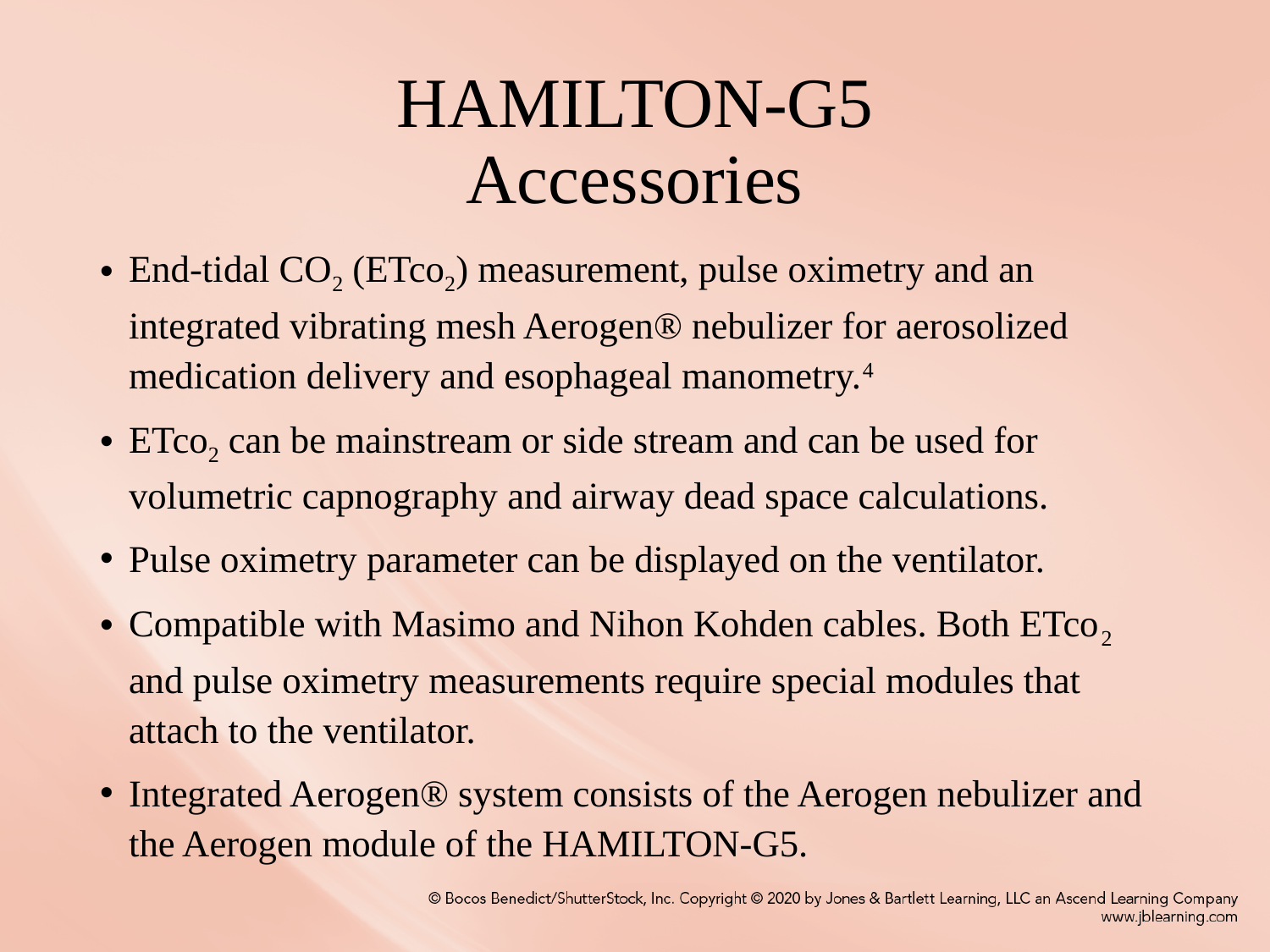

# Hamilton-G5 Accessories
End-tidal CO2 (ETco2) measurement, pulse oximetry and an integrated vibrating mesh Aerogen® nebulizer for aerosolized medication delivery and esophageal manometry.4
ETco2 can be mainstream or side stream and can be used for volumetric capnography and airway dead space calculations.
Pulse oximetry parameter can be displayed on the ventilator.
Compatible with Masimo and Nihon Kohden cables. Both ETco2 and pulse oximetry measurements require special modules that attach to the ventilator.
Integrated Aerogen® system consists of the Aerogen nebulizer and the Aerogen module of the HAMILTON-G5.